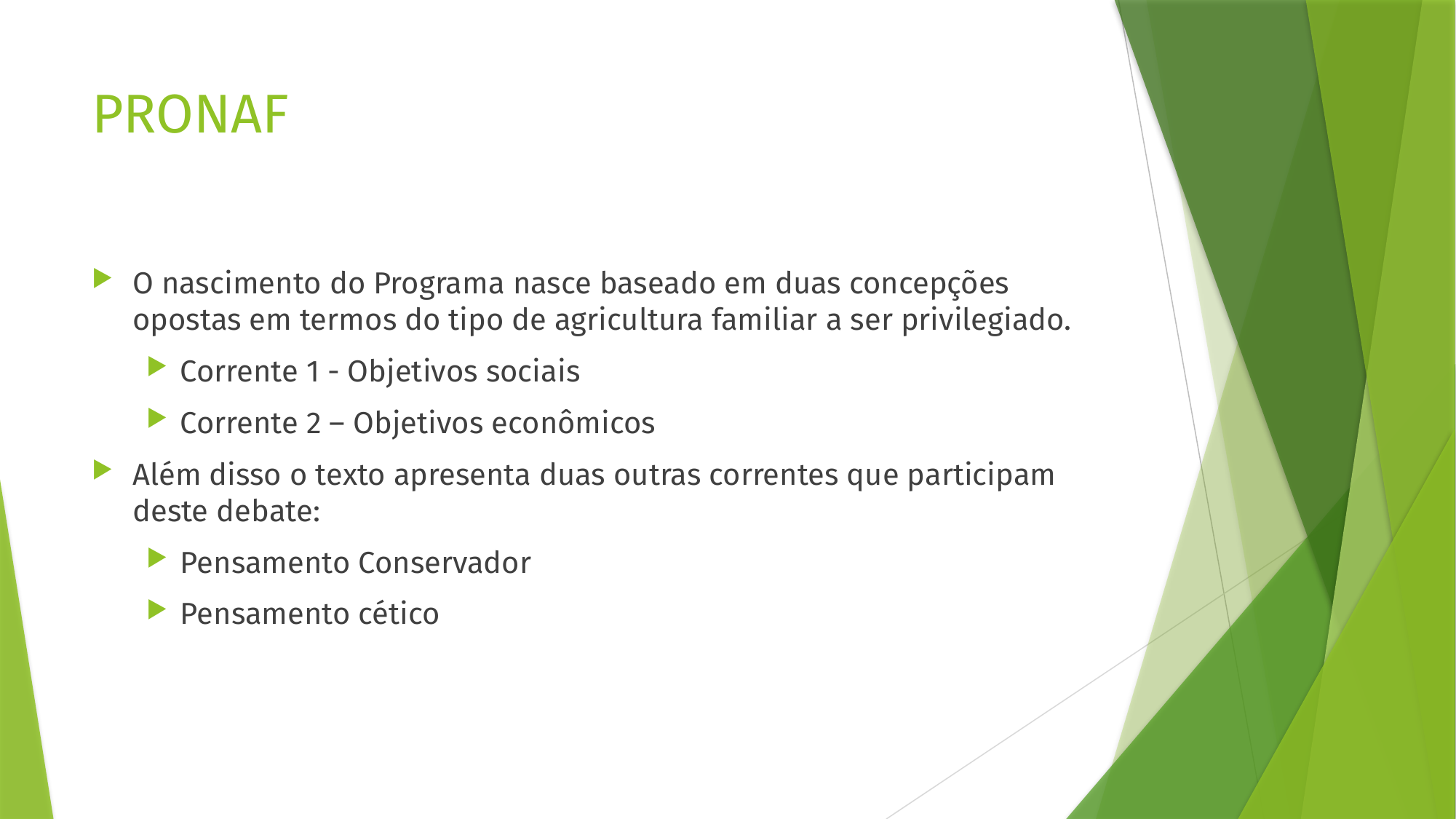

# PRONAF
O nascimento do Programa nasce baseado em duas concepções opostas em termos do tipo de agricultura familiar a ser privilegiado.
Corrente 1 - Objetivos sociais
Corrente 2 – Objetivos econômicos
Além disso o texto apresenta duas outras correntes que participam deste debate:
Pensamento Conservador
Pensamento cético